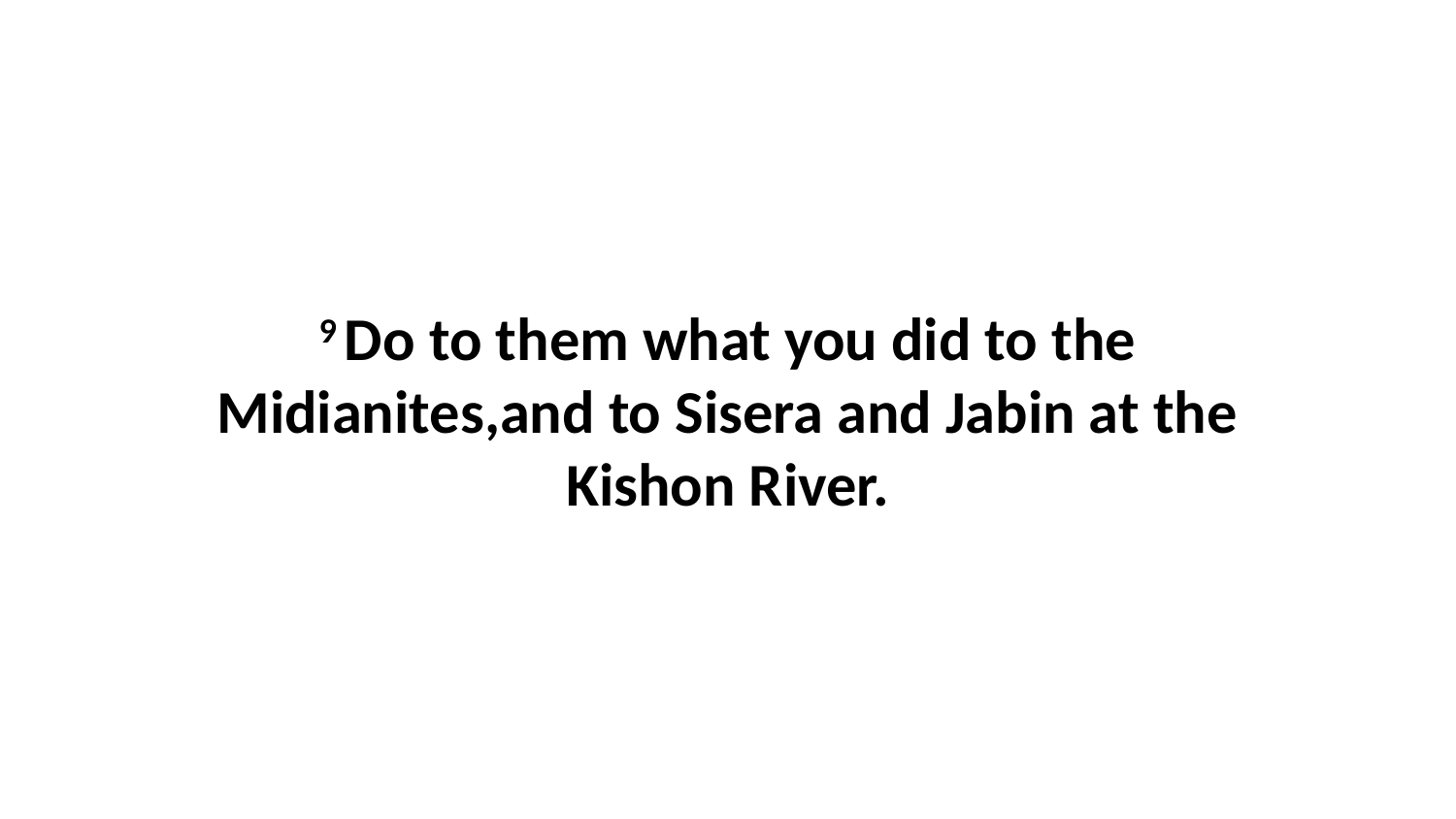

9 Do to them what you did to the Midianites,and to Sisera and Jabin at the Kishon River.